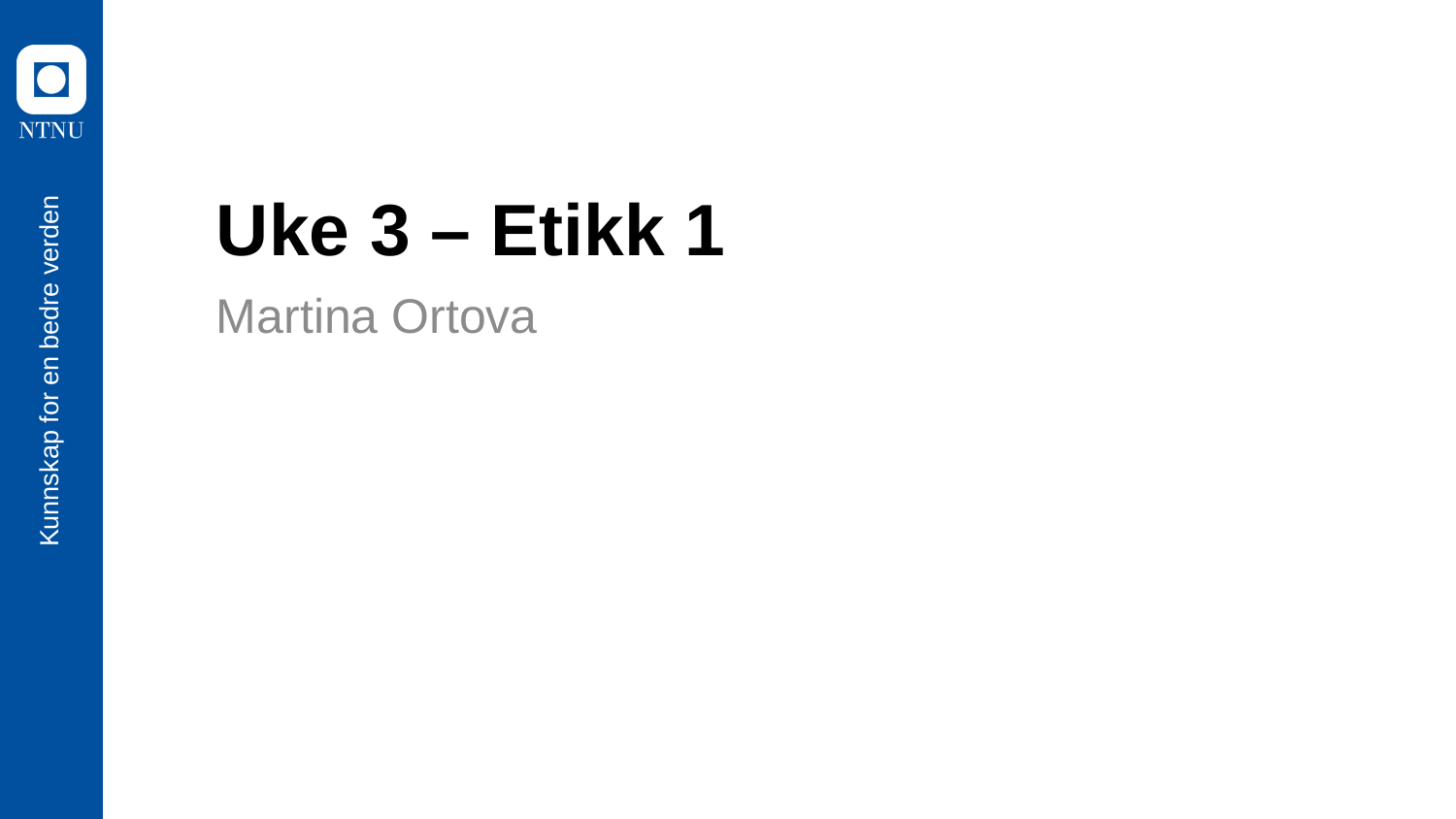

# Uke 3 – Etikk 1
Martina Ortova
Kunnskap for en bedre verden